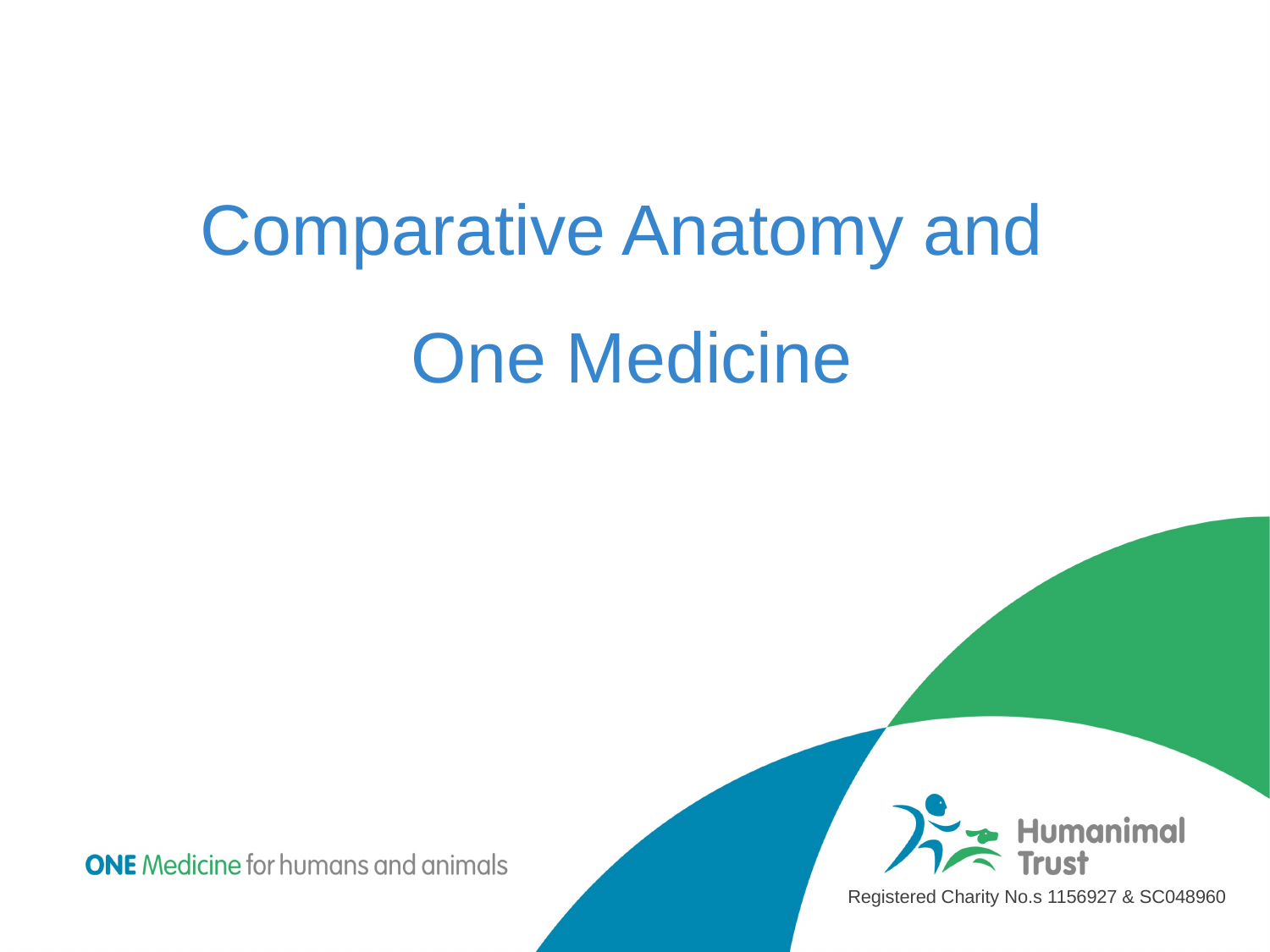

# Comparative Anatomy and One Medicine

Registered Charity No.s 1156927 & SC048960